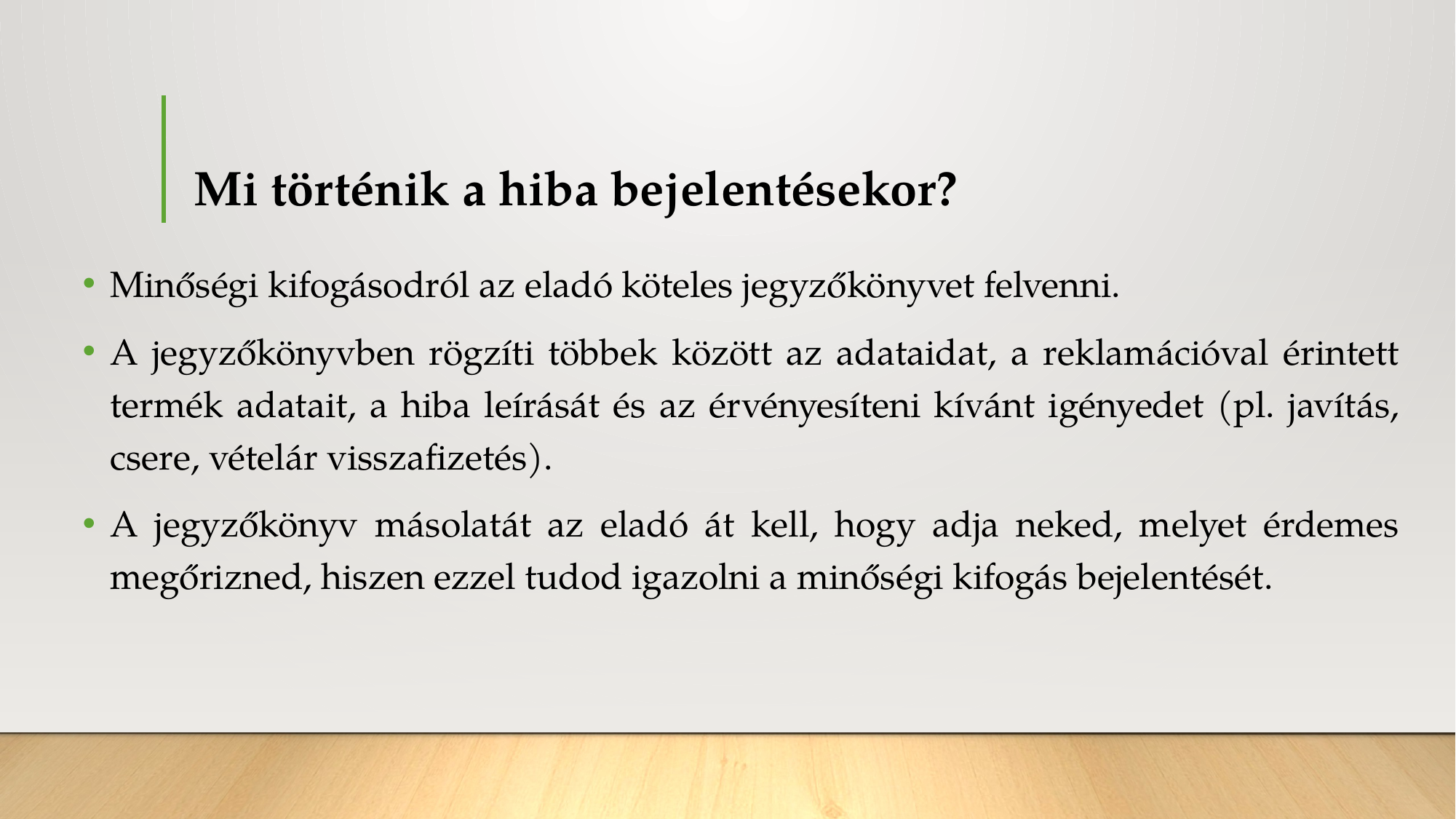

# Mi történik a hiba bejelentésekor?
Minőségi kifogásodról az eladó köteles jegyzőkönyvet felvenni.
A jegyzőkönyvben rögzíti többek között az adataidat, a reklamációval érintett termék adatait, a hiba leírását és az érvényesíteni kívánt igényedet (pl. javítás, csere, vételár visszafizetés).
A jegyzőkönyv másolatát az eladó át kell, hogy adja neked, melyet érdemes megőrizned, hiszen ezzel tudod igazolni a minőségi kifogás bejelentését.